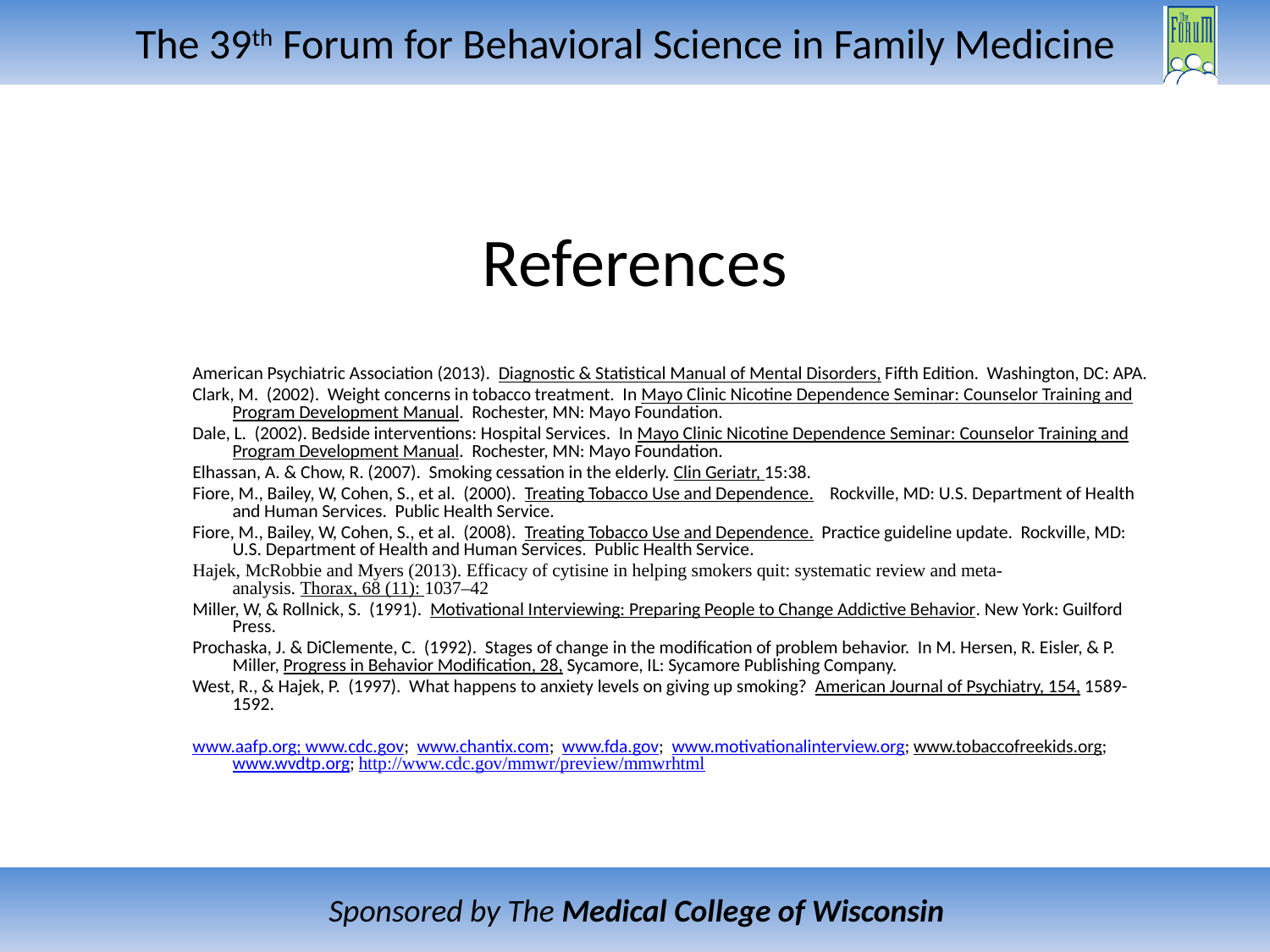

# References
American Psychiatric Association (2013).  Diagnostic & Statistical Manual of Mental Disorders, Fifth Edition.  Washington, DC: APA.
Clark, M.  (2002).  Weight concerns in tobacco treatment.  In Mayo Clinic Nicotine Dependence Seminar: Counselor Training and Program Development Manual.  Rochester, MN: Mayo Foundation.
Dale, L.  (2002). Bedside interventions: Hospital Services.  In Mayo Clinic Nicotine Dependence Seminar: Counselor Training and Program Development Manual.  Rochester, MN: Mayo Foundation.
Elhassan, A. & Chow, R. (2007).  Smoking cessation in the elderly. Clin Geriatr, 15:38.
Fiore, M., Bailey, W, Cohen, S., et al.  (2000).  Treating Tobacco Use and Dependence.    Rockville, MD: U.S. Department of Health and Human Services.  Public Health Service.
Fiore, M., Bailey, W, Cohen, S., et al.  (2008).  Treating Tobacco Use and Dependence.  Practice guideline update.  Rockville, MD: U.S. Department of Health and Human Services.  Public Health Service.
Hajek, McRobbie and Myers (2013). Efficacy of cytisine in helping smokers quit: systematic review and meta-analysis. Thorax, 68 (11): 1037–42
Miller, W, & Rollnick, S.  (1991).  Motivational Interviewing: Preparing People to Change Addictive Behavior. New York: Guilford Press.
Prochaska, J. & DiClemente, C.  (1992).  Stages of change in the modification of problem behavior.  In M. Hersen, R. Eisler, & P. Miller, Progress in Behavior Modification, 28, Sycamore, IL: Sycamore Publishing Company.
West, R., & Hajek, P.  (1997).  What happens to anxiety levels on giving up smoking?  American Journal of Psychiatry, 154, 1589-1592.

www.aafp.org; www.cdc.gov;  www.chantix.com;  www.fda.gov;  www.motivationalinterview.org; www.tobaccofreekids.org; www.wvdtp.org; http://www.cdc.gov/mmwr/preview/mmwrhtml